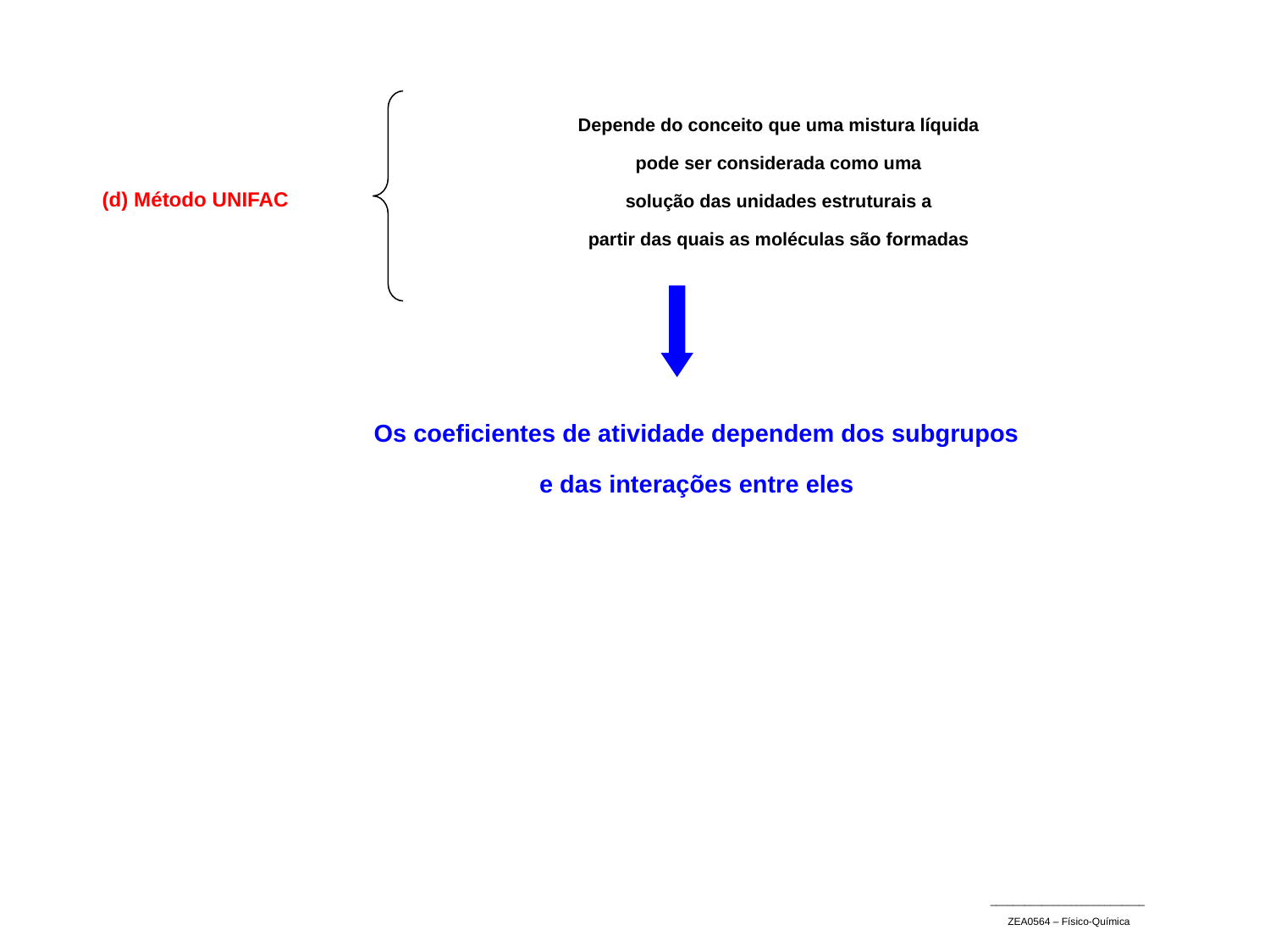

Depende do conceito que uma mistura líquida
pode ser considerada como uma
solução das unidades estruturais a
partir das quais as moléculas são formadas
(d) Método UNIFAC

Os coeficientes de atividade dependem dos subgrupos
e das interações entre eles
___________________________
ZEA0564 – Físico-Química